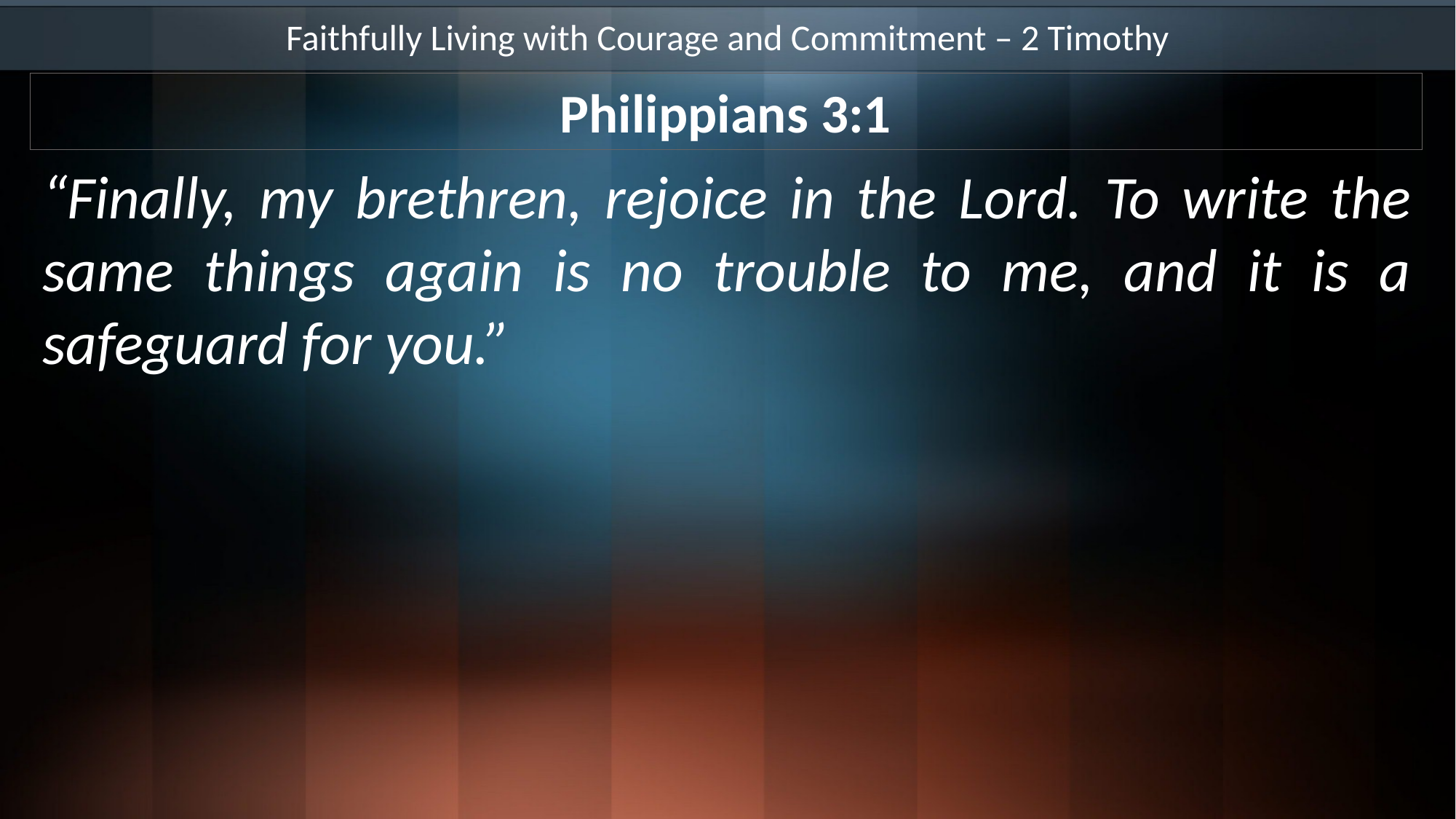

Faithfully Living with Courage and Commitment – 2 Timothy
Philippians 3:1
“Finally, my brethren, rejoice in the Lord. To write the same things again is no trouble to me, and it is a safeguard for you.”